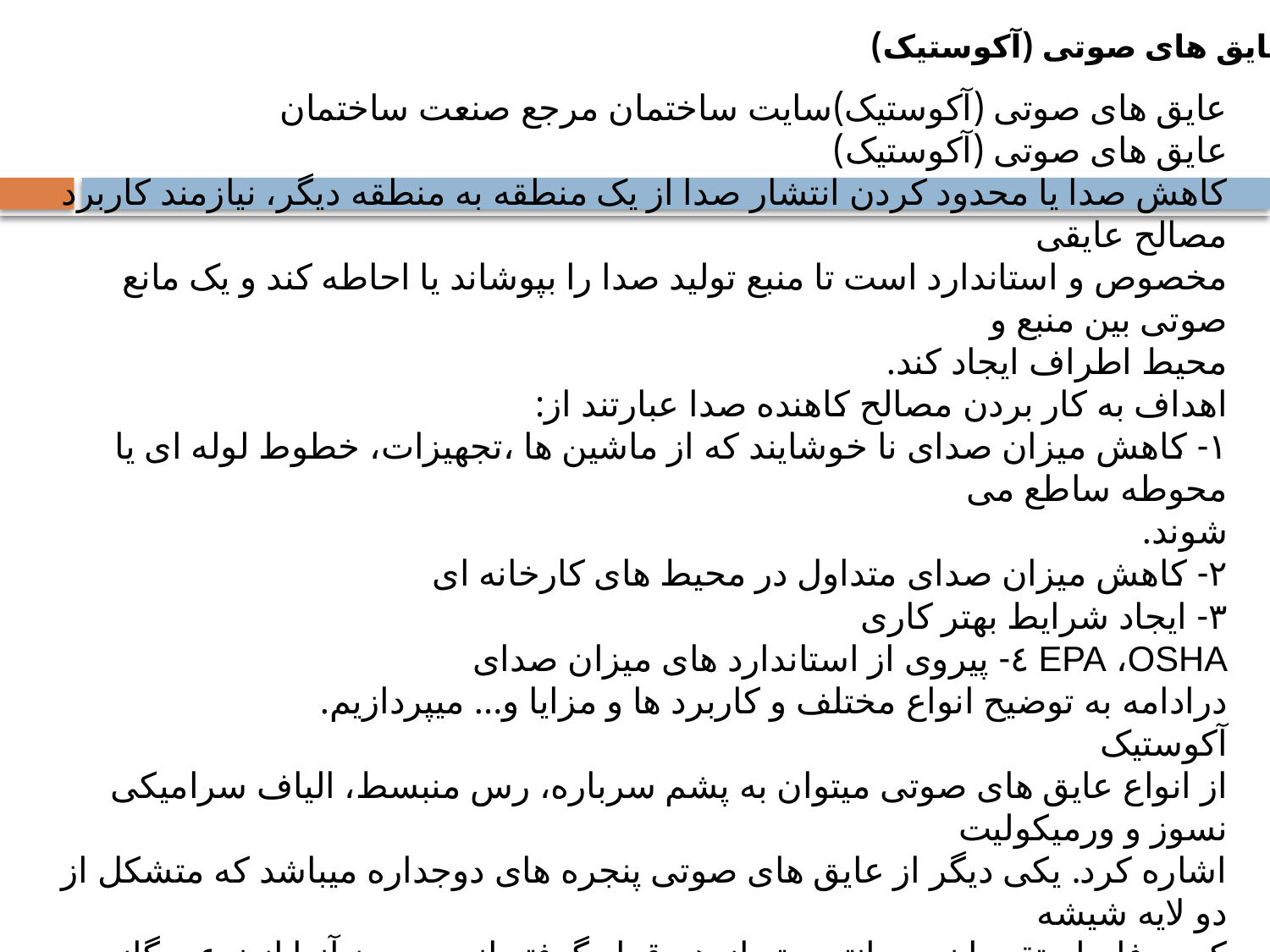

عایق های صوتی (آکوستیک)
عایق های صوتی (آکوستیک)سایت ساختمان مرجع صنعت ساختمان
عایق های صوتی (آکوستیک)
کاهش صدا یا محدود کردن انتشار صدا از یک منطقه به منطقه دیگر، نیازمند کاربرد مصالح عایقی
مخصوص و استاندارد است تا منبع تولید صدا را بپوشاند یا احاطه کند و یک مانع صوتی بین منبع و
محیط اطراف ایجاد کند.
اهداف به کار بردن مصالح کاهنده صدا عبارتند از:
١- کاهش میزان صدای نا خوشایند که از ماشین ها ،تجهیزات، خطوط لوله ای یا محوطه ساطع می
شوند.
٢- کاهش میزان صدای متداول در محیط های کارخانه ای
٣- ایجاد شرایط بهتر کاری
EPA ،OSHA ٤- پیروی از استاندارد های میزان صدای
درادامه به توضیح انواع مختلف و کاربرد ها و مزایا و... میپردازیم.
آکوستیک
از انواع عایق های صوتی میتوان به پشم سرباره، رس منبسط، الیاف سرامیکی نسوز و ورمیکولیت
اشاره کرد. یکی دیگر از عایق های صوتی پنجره های دوجداره میباشد که متشکل از دو لایه شیشه
که به فاصله تقریبا نیم سانتی متر از هم قرار گرفته اند و درون آنها از نوعی گاز پر گردیده است و
این خود باعث ایحاد یک عایق صوتی و حرارتی میگردد